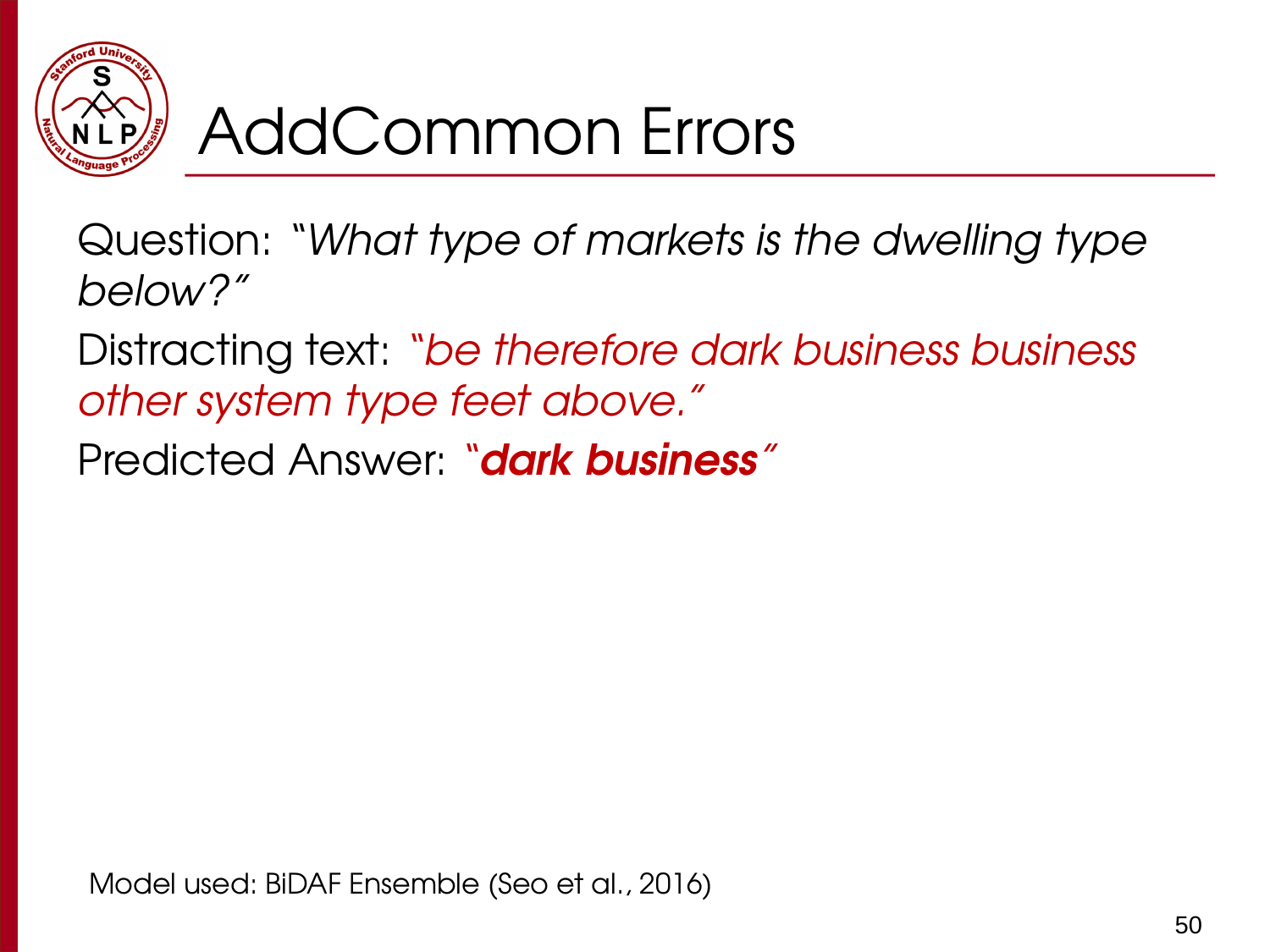

# AddCommon Errors
Question: “What type of markets is the dwelling type below?”
Distracting text: “be therefore dark business business other system type feet above.”
Predicted Answer: “dark business”

Model used: BiDAF Ensemble (Seo et al., 2016)
50